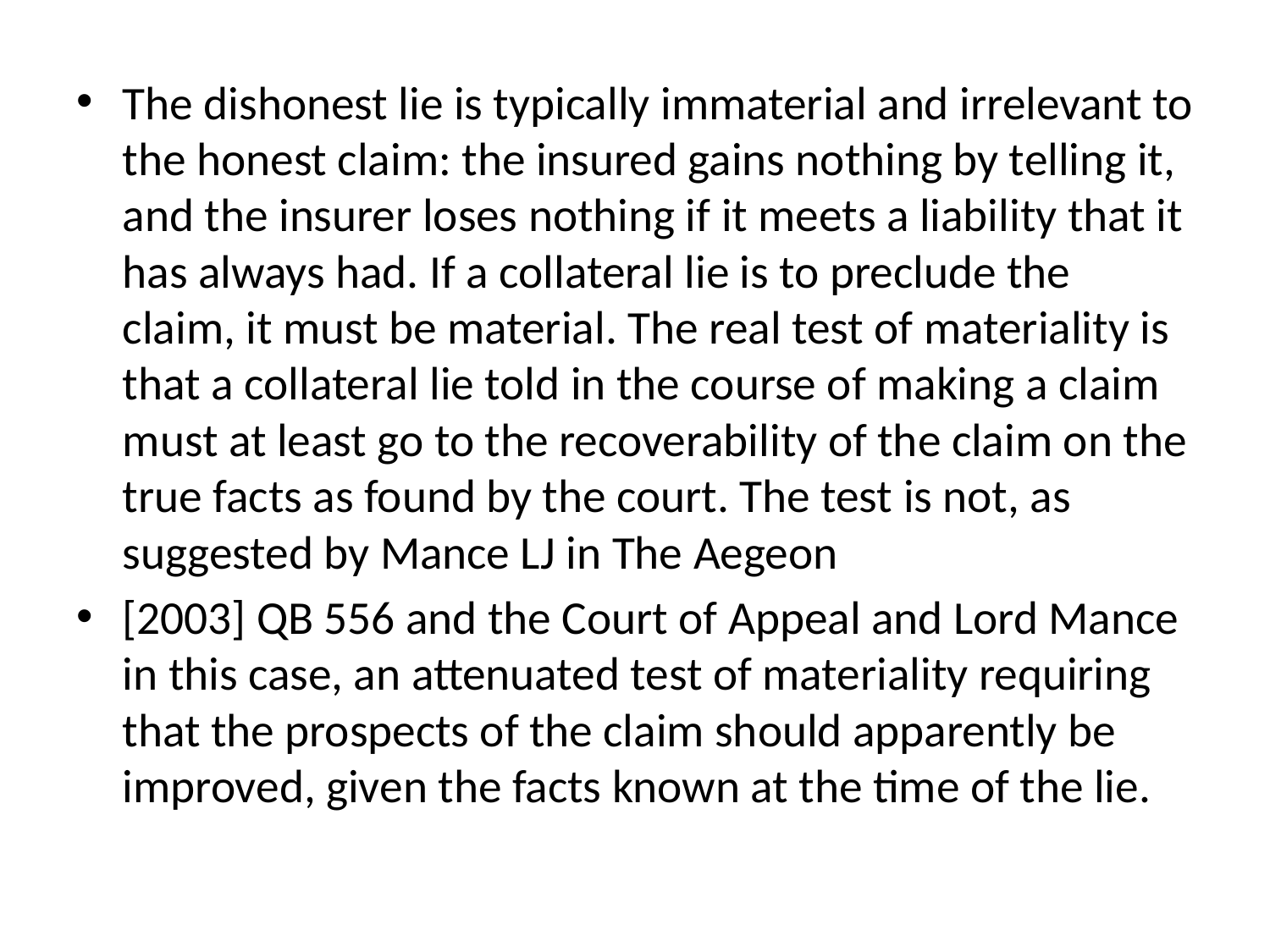

#
The dishonest lie is typically immaterial and irrelevant to the honest claim: the insured gains nothing by telling it, and the insurer loses nothing if it meets a liability that it has always had. If a collateral lie is to preclude the claim, it must be material. The real test of materiality is that a collateral lie told in the course of making a claim must at least go to the recoverability of the claim on the true facts as found by the court. The test is not, as suggested by Mance LJ in The Aegeon
[2003] QB 556 and the Court of Appeal and Lord Mance in this case, an attenuated test of materiality requiring that the prospects of the claim should apparently be improved, given the facts known at the time of the lie.